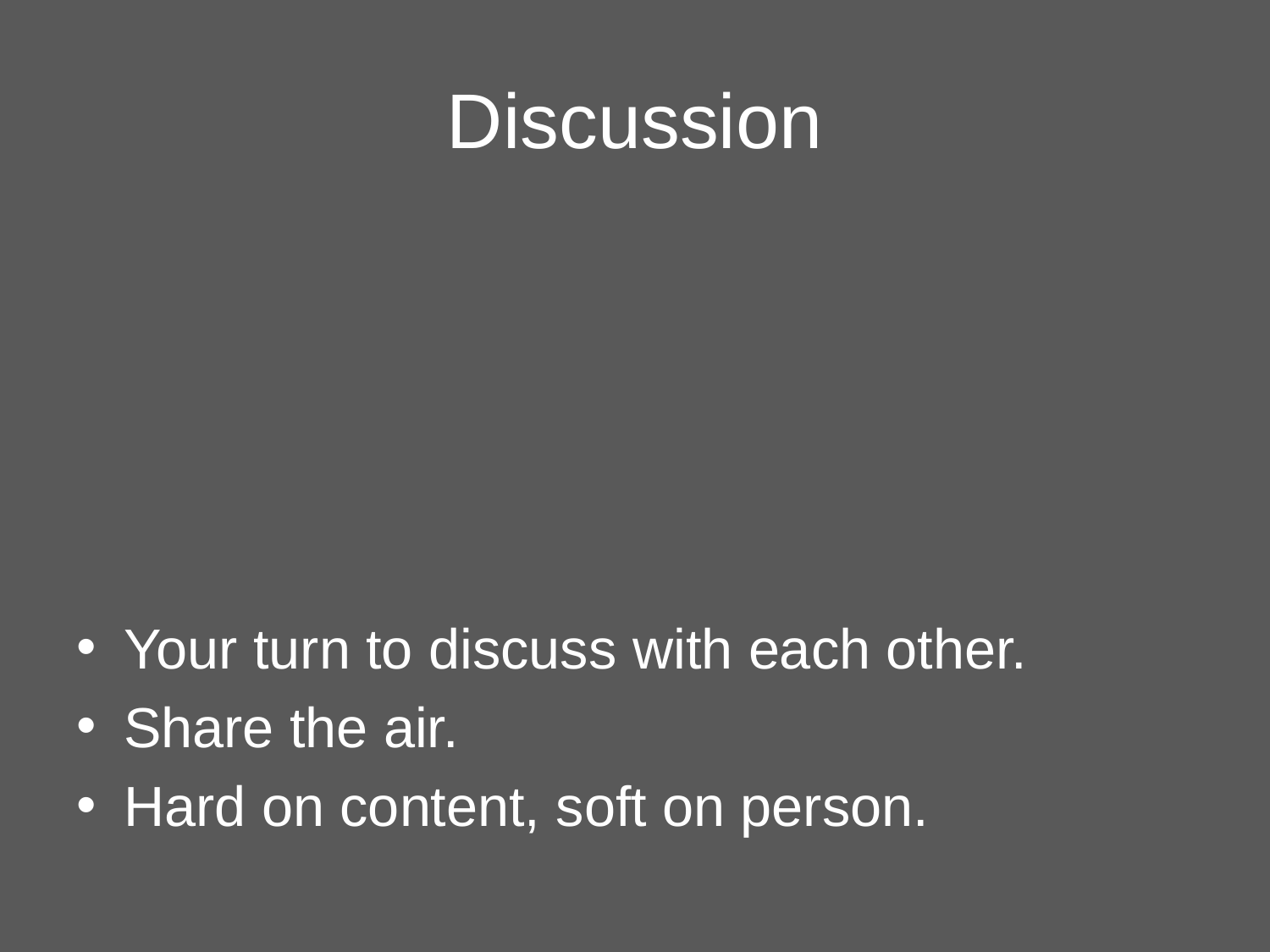

# Discussion
Your turn to discuss with each other.
Share the air.
Hard on content, soft on person.